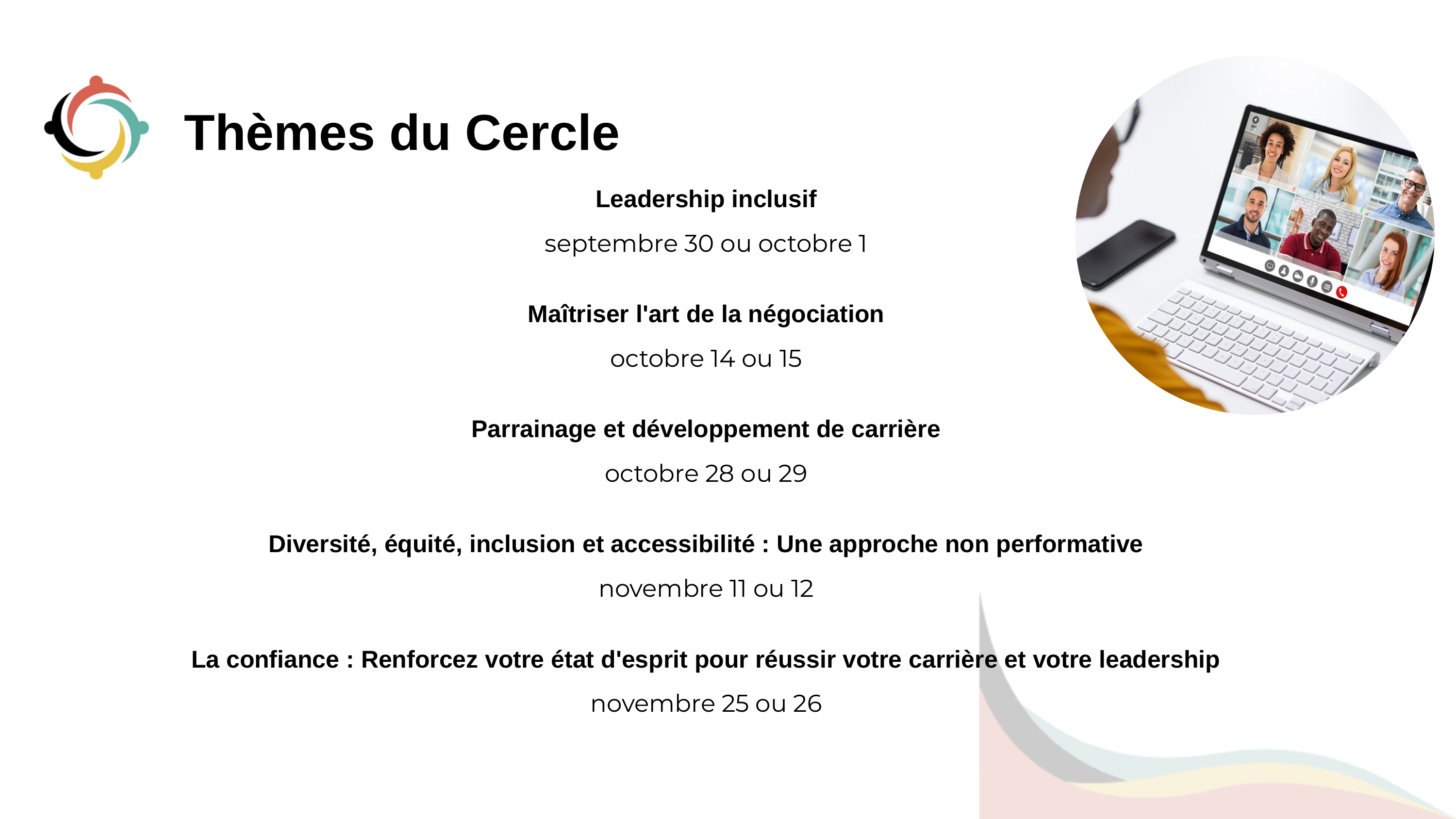

Thèmes du Cercle
Leadership inclusif
septembre 30 ou octobre 1

Maîtriser l'art de la négociation
octobre 14 ou 15

Parrainage et développement de carrière
octobre 28 ou 29

Diversité, équité, inclusion et accessibilité : Une approche non performative
novembre 11 ou 12

La confiance : Renforcez votre état d'esprit pour réussir votre carrière et votre leadership
novembre 25 ou 26